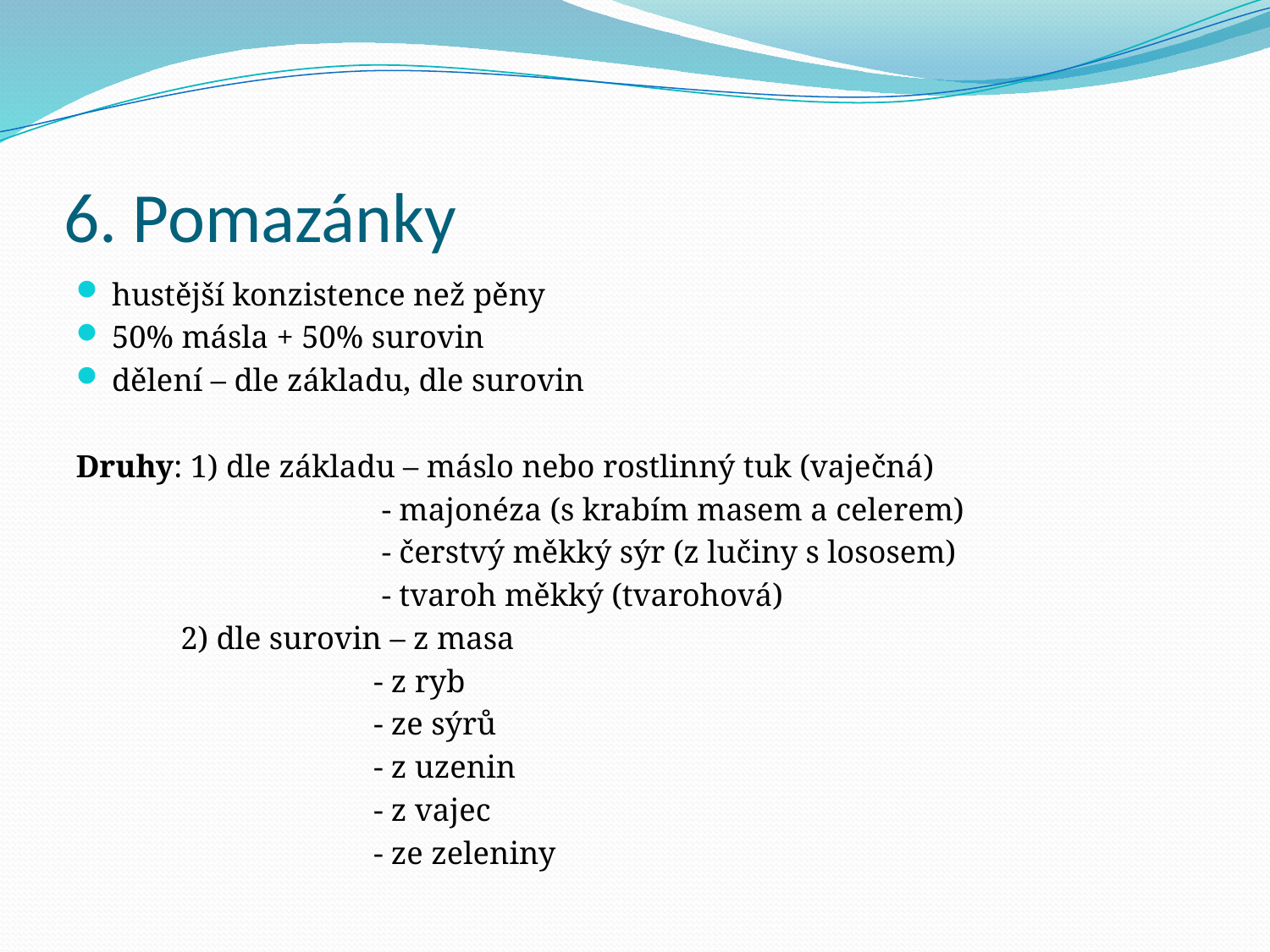

# 6. Pomazánky
hustější konzistence než pěny
50% másla + 50% surovin
dělení – dle základu, dle surovin

Druhy: 1) dle základu – máslo nebo rostlinný tuk (vaječná)
                                      - majonéza (s krabím masem a celerem)
                                      - čerstvý měkký sýr (z lučiny s lososem)
                                      - tvaroh měkký (tvarohová)
             2) dle surovin – z masa
                                     - z ryb
                                     - ze sýrů
                                     - z uzenin
                                     - z vajec
                                     - ze zeleniny